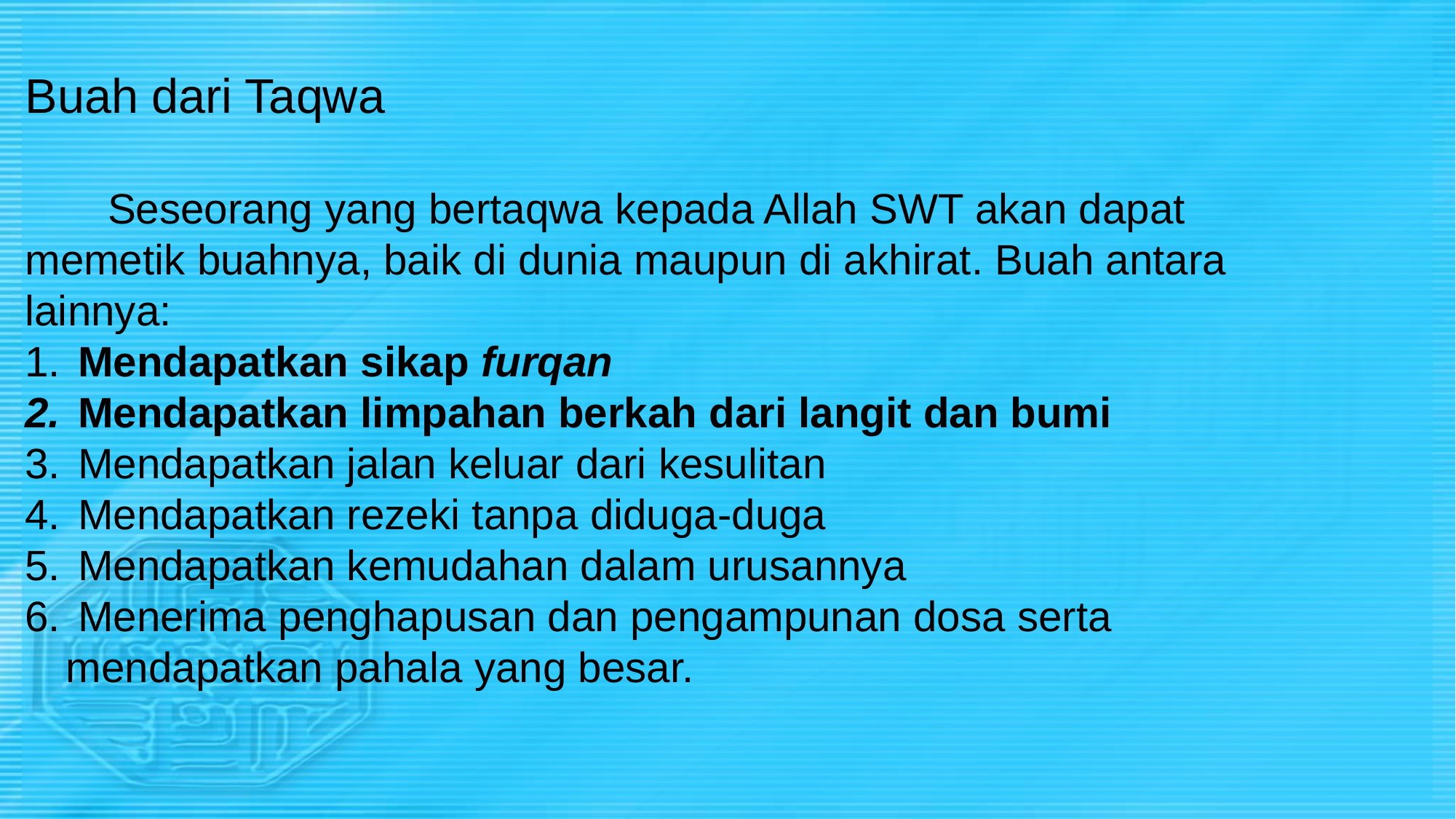

Buah dari Taqwa

       Seseorang yang bertaqwa kepada Allah SWT akan dapat memetik buahnya, baik di dunia maupun di akhirat. Buah antara lainnya:
 Mendapatkan sikap furqan
 Mendapatkan limpahan berkah dari langit dan bumi
 Mendapatkan jalan keluar dari kesulitan
 Mendapatkan rezeki tanpa diduga-duga
 Mendapatkan kemudahan dalam urusannya
 Menerima penghapusan dan pengampunan dosa serta mendapatkan pahala yang besar.